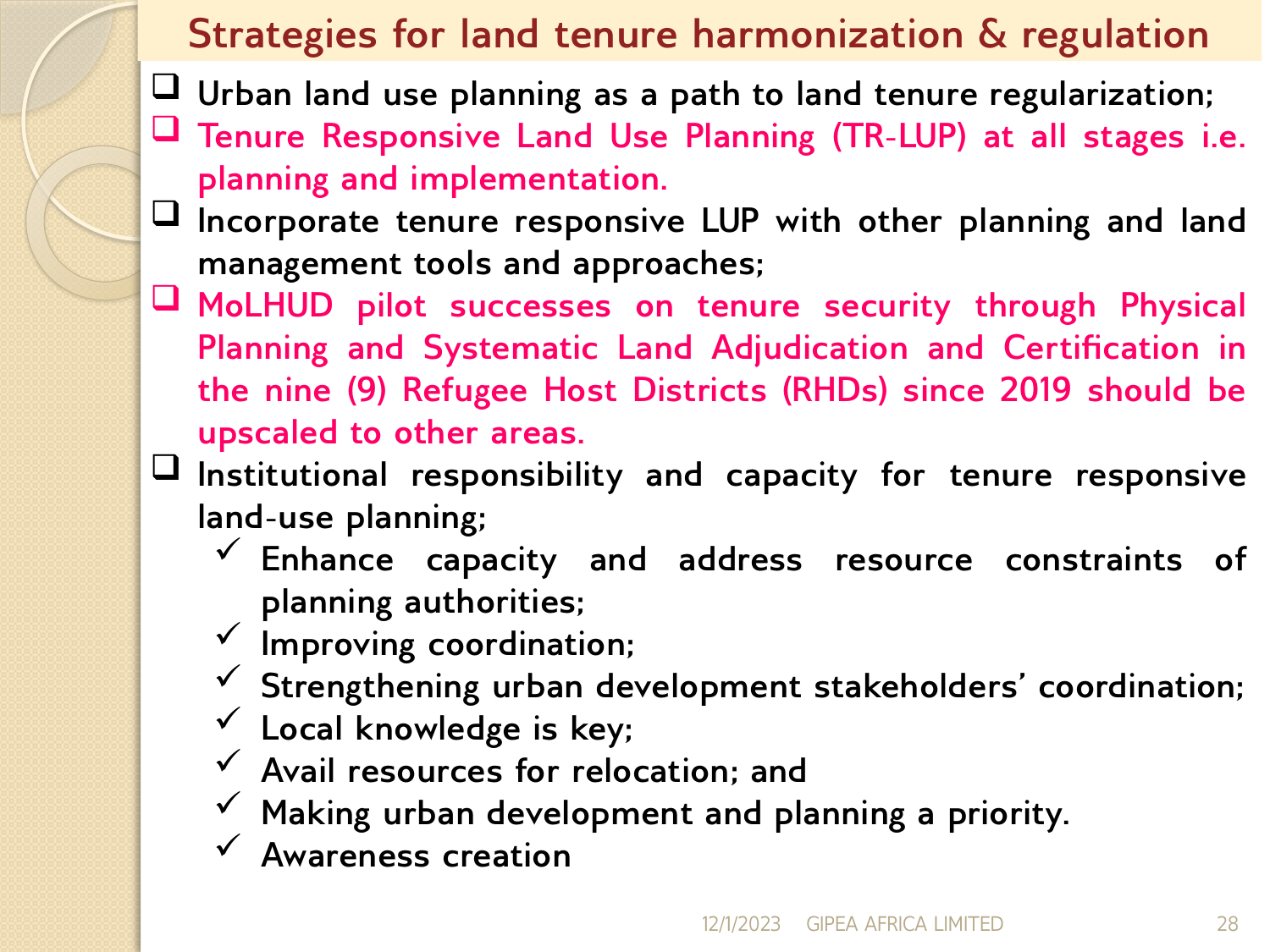

# Strategies for land tenure harmonization & regulation
Urban land use planning as a path to land tenure regularization;
Tenure Responsive Land Use Planning (TR-LUP) at all stages i.e. planning and implementation.
Incorporate tenure responsive LUP with other planning and land management tools and approaches;
MoLHUD pilot successes on tenure security through Physical Planning and Systematic Land Adjudication and Certification in the nine (9) Refugee Host Districts (RHDs) since 2019 should be upscaled to other areas.
Institutional responsibility and capacity for tenure responsive land-use planning;
Enhance capacity and address resource constraints of planning authorities;
Improving coordination;
Strengthening urban development stakeholders’ coordination;
Local knowledge is key;
Avail resources for relocation; and
Making urban development and planning a priority.
Awareness creation
12/1/2023
GIPEA AFRICA LIMITED
28